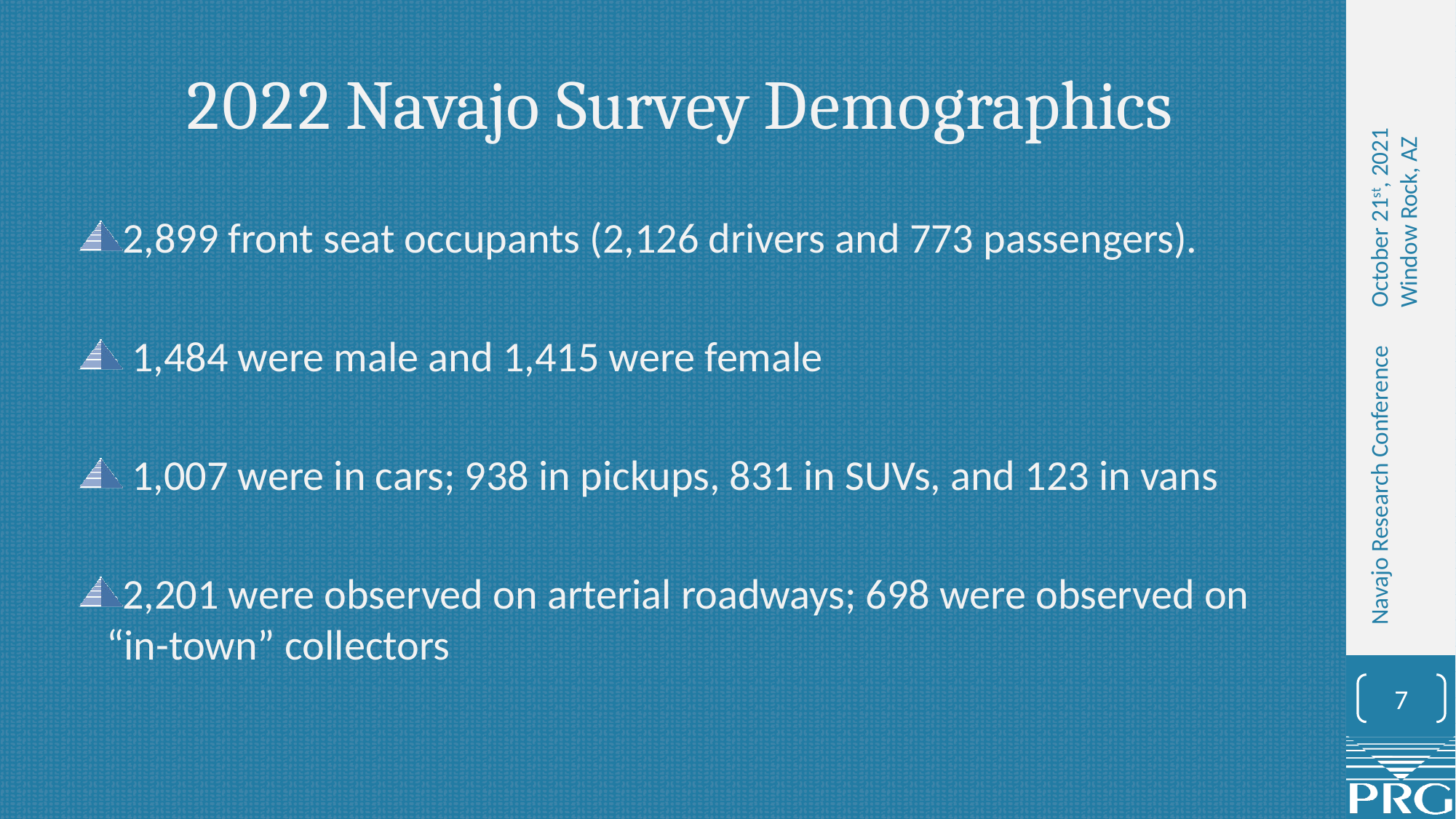

# 2022 Navajo Survey Demographics

2,899 front seat occupants (2,126 drivers and 773 passengers).

 1,484 were male and 1,415 were female

 1,007 were in cars; 938 in pickups, 831 in SUVs, and 123 in vans

2,201 were observed on arterial roadways; 698 were observed on “in-town” collectors

7